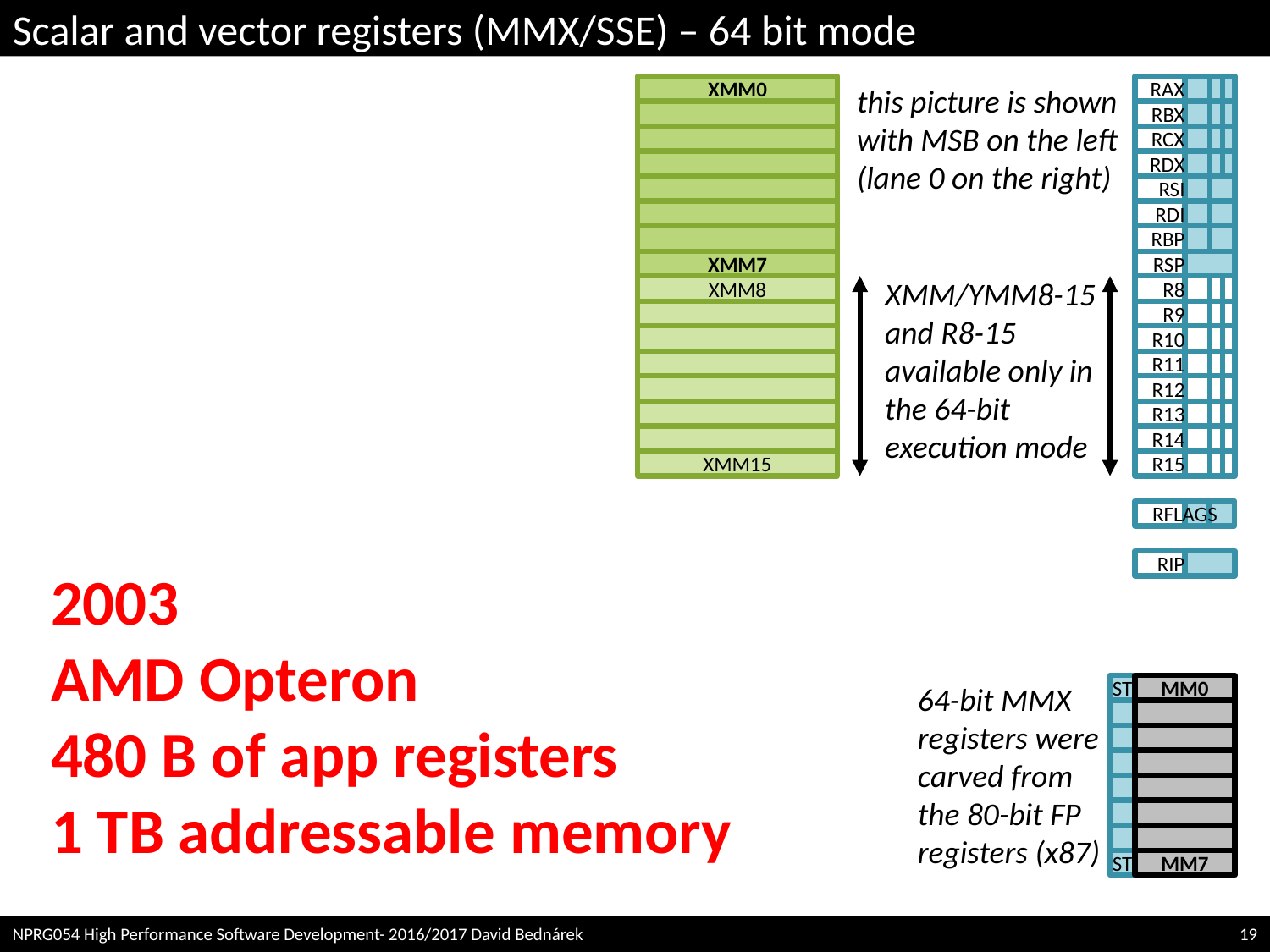

# Scalar and vector registers (MMX/SSE) – 64 bit mode
XMM0

XMM7
RAX
RBX
RCX
RDX
RSI
RDI
RBP
RSP

this picture is shown
with MSB on the left
(lane 0 on the right)
XMM/YMM8-15 and R8-15 available only in the 64-bit execution mode
XMM8

XMM15
R8

R9

R10

R11

R12

R13

R14

R15

RFLAGS

RIP

2003
AMD Opteron
480 B of app registers
1 TB addressable memory
ST

ST
MM0

MM7
64-bit MMX registers were carved from the 80-bit FP registers (x87)
NPRG054 High Performance Software Development- 2016/2017 David Bednárek
19